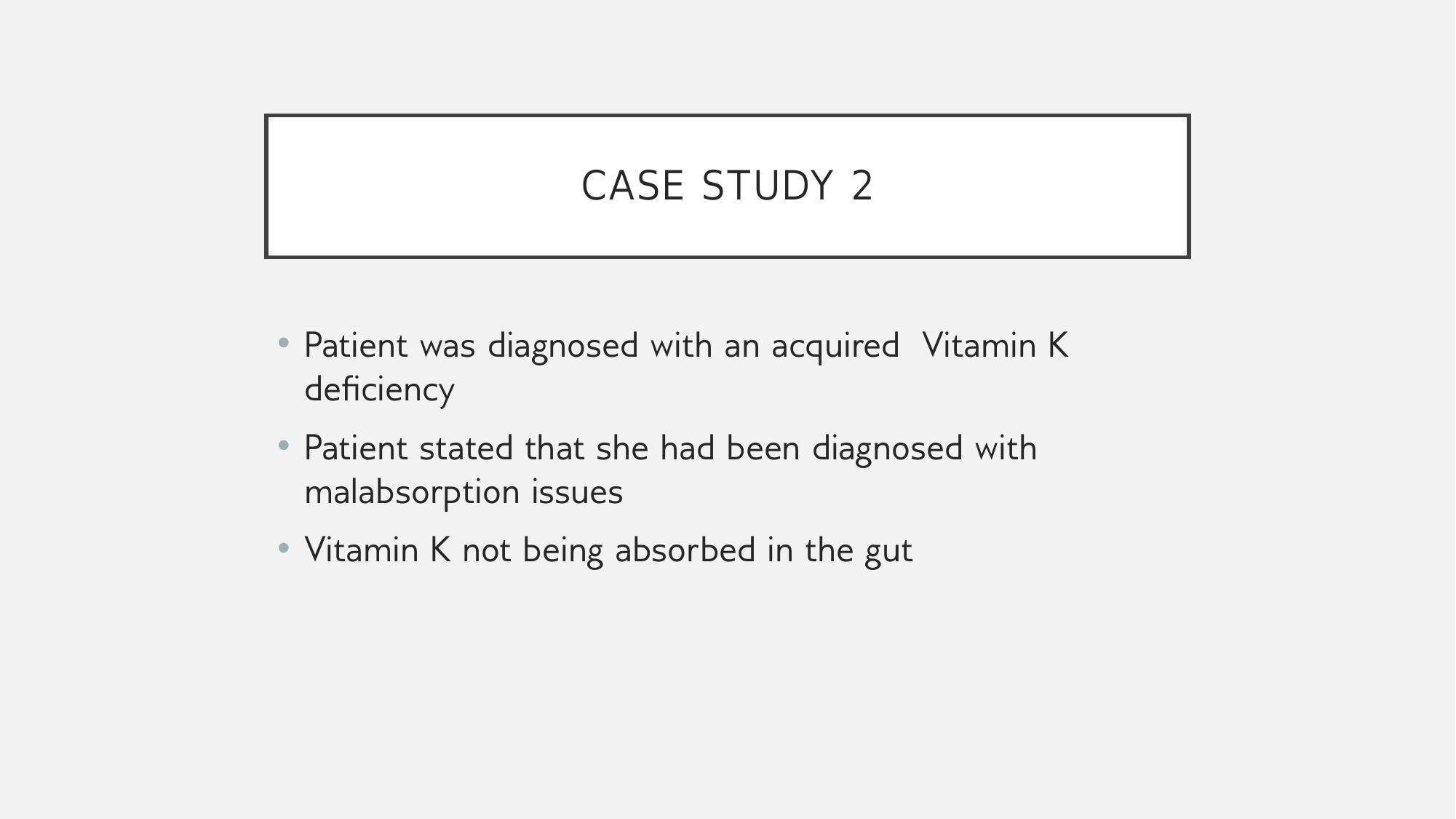

# Case Study 2
Patient was diagnosed with an acquired  Vitamin K deficiency
Patient stated that she had been diagnosed with malabsorption issues
Vitamin K not being absorbed in the gut